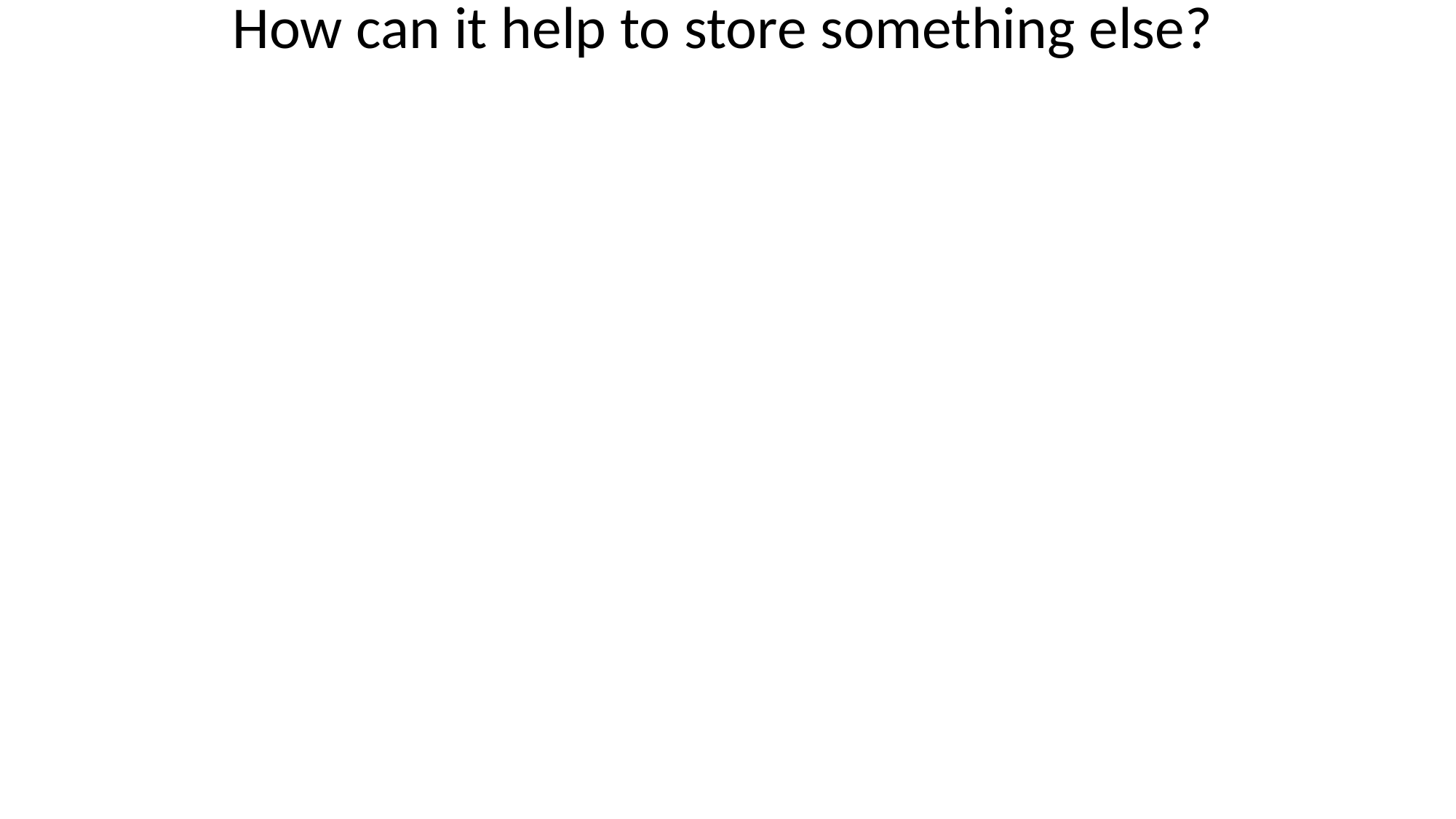

# How can it help to store something else?